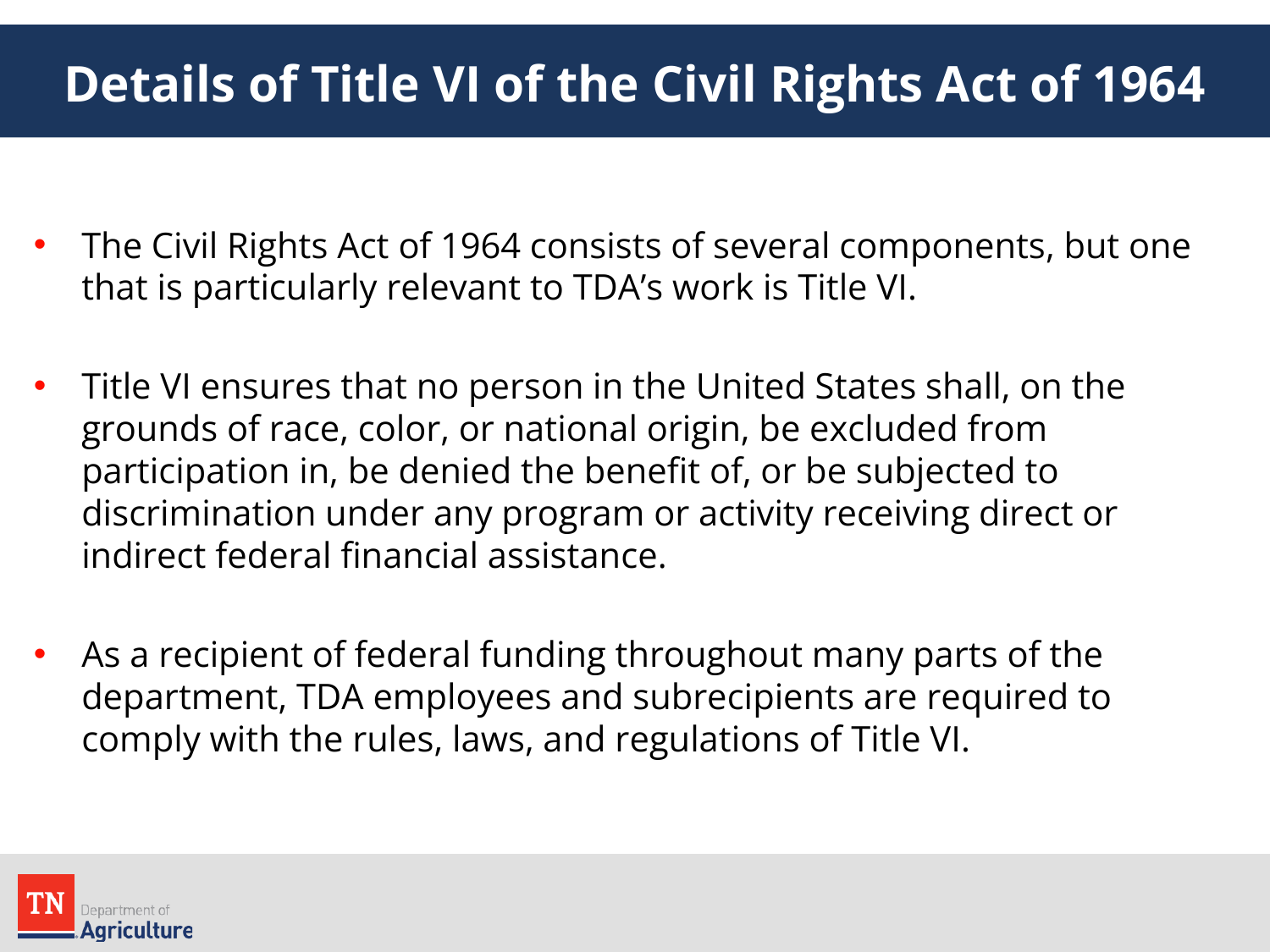

# Details of Title VI of the Civil Rights Act of 1964

The Civil Rights Act of 1964 consists of several components, but one that is particularly relevant to TDA’s work is Title VI.

Title VI ensures that no person in the United States shall, on the grounds of race, color, or national origin, be excluded from participation in, be denied the benefit of, or be subjected to discrimination under any program or activity receiving direct or indirect federal financial assistance.

As a recipient of federal funding throughout many parts of the department, TDA employees and subrecipients are required to comply with the rules, laws, and regulations of Title VI.